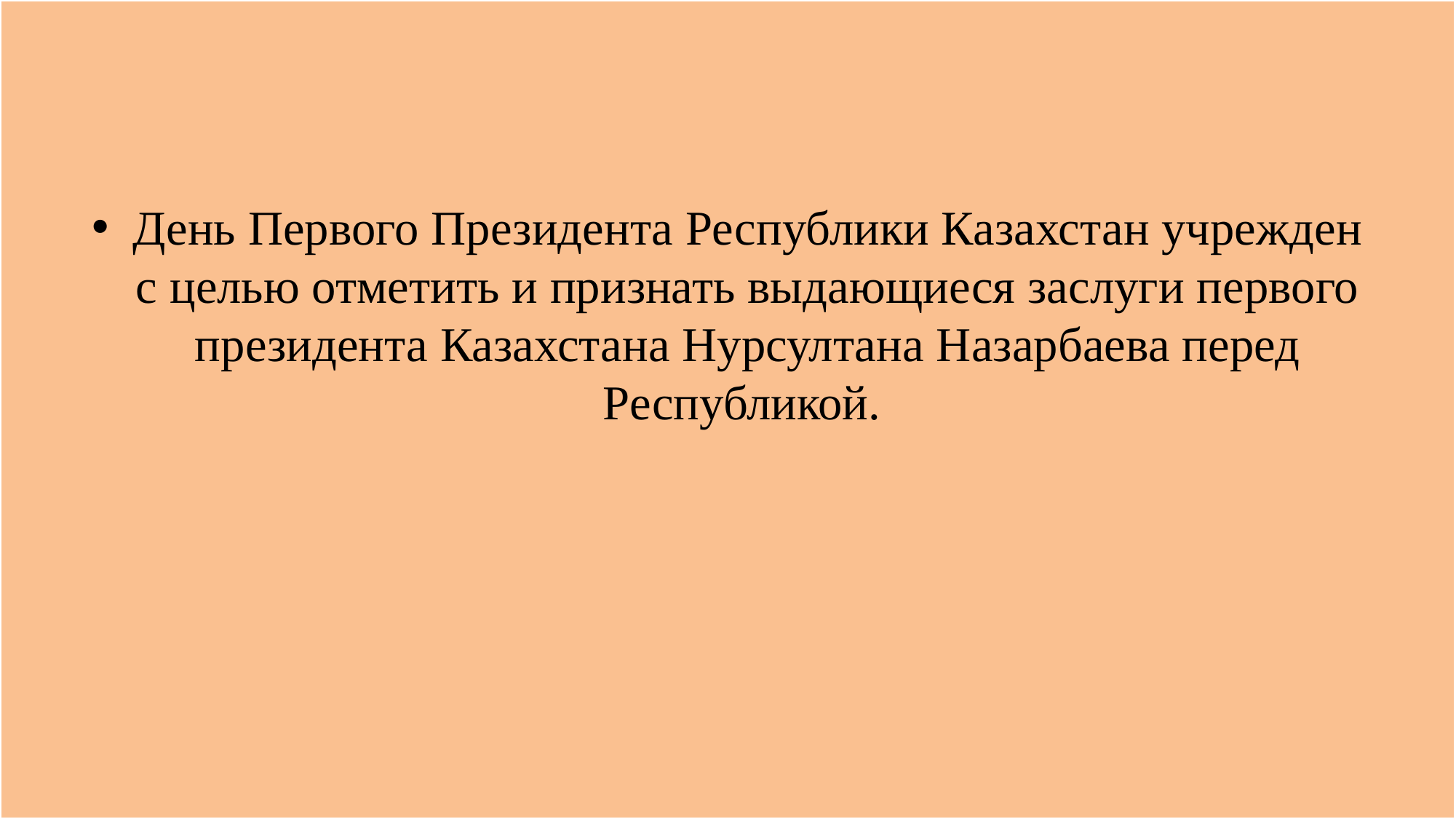

День Первого Президента Республики Казахстан учрежден с целью отметить и признать выдающиеся заслуги первого президента Казахстана Нурсултана Назарбаева перед Республикой.